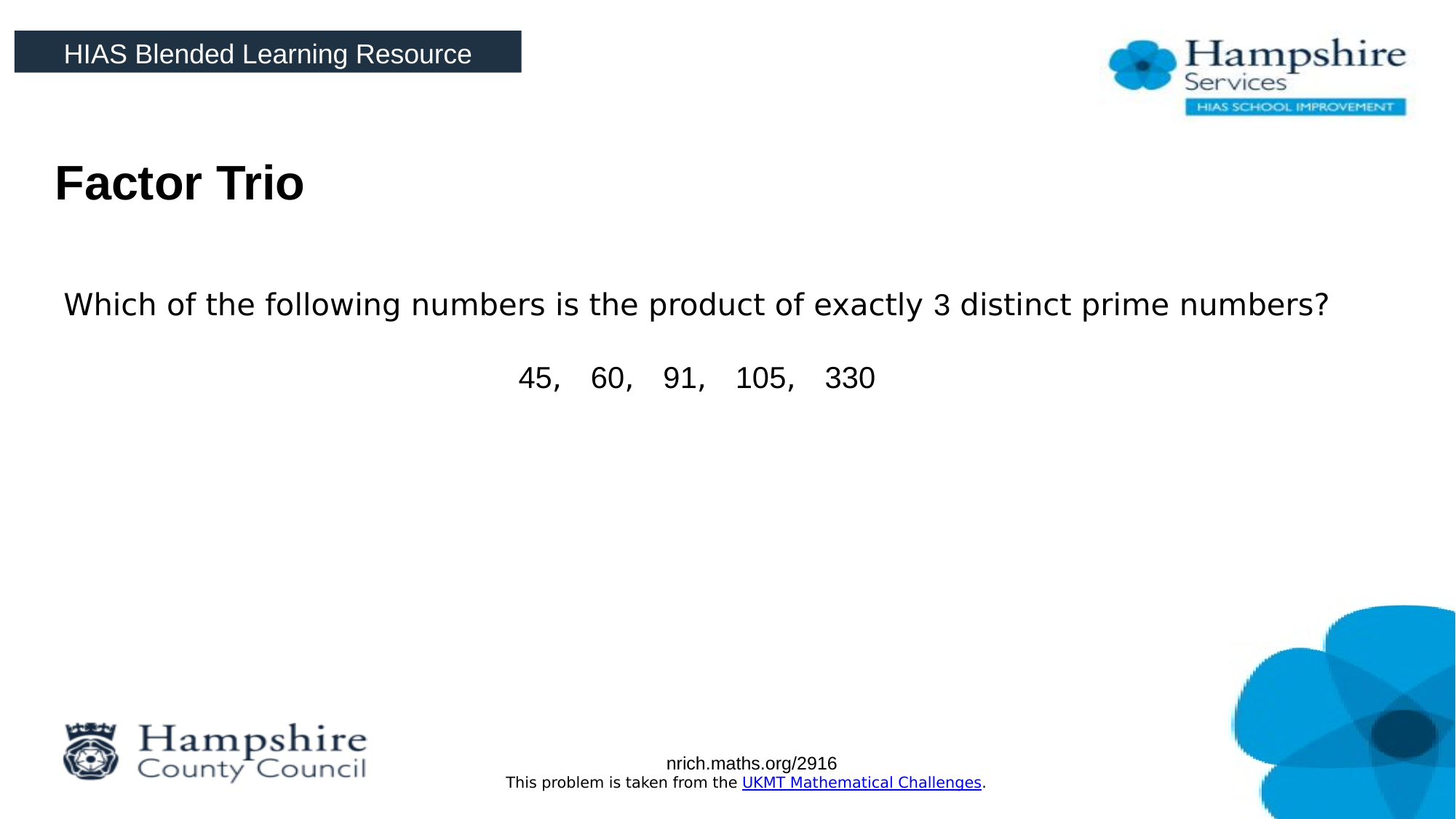

HIAS Blended Learning Resource
# Factor Trio
Which of the following numbers is the product of exactly 3 distinct prime numbers?
45,   60,   91,   105,   330

nrich.maths.org/2916
This problem is taken from the UKMT Mathematical Challenges.